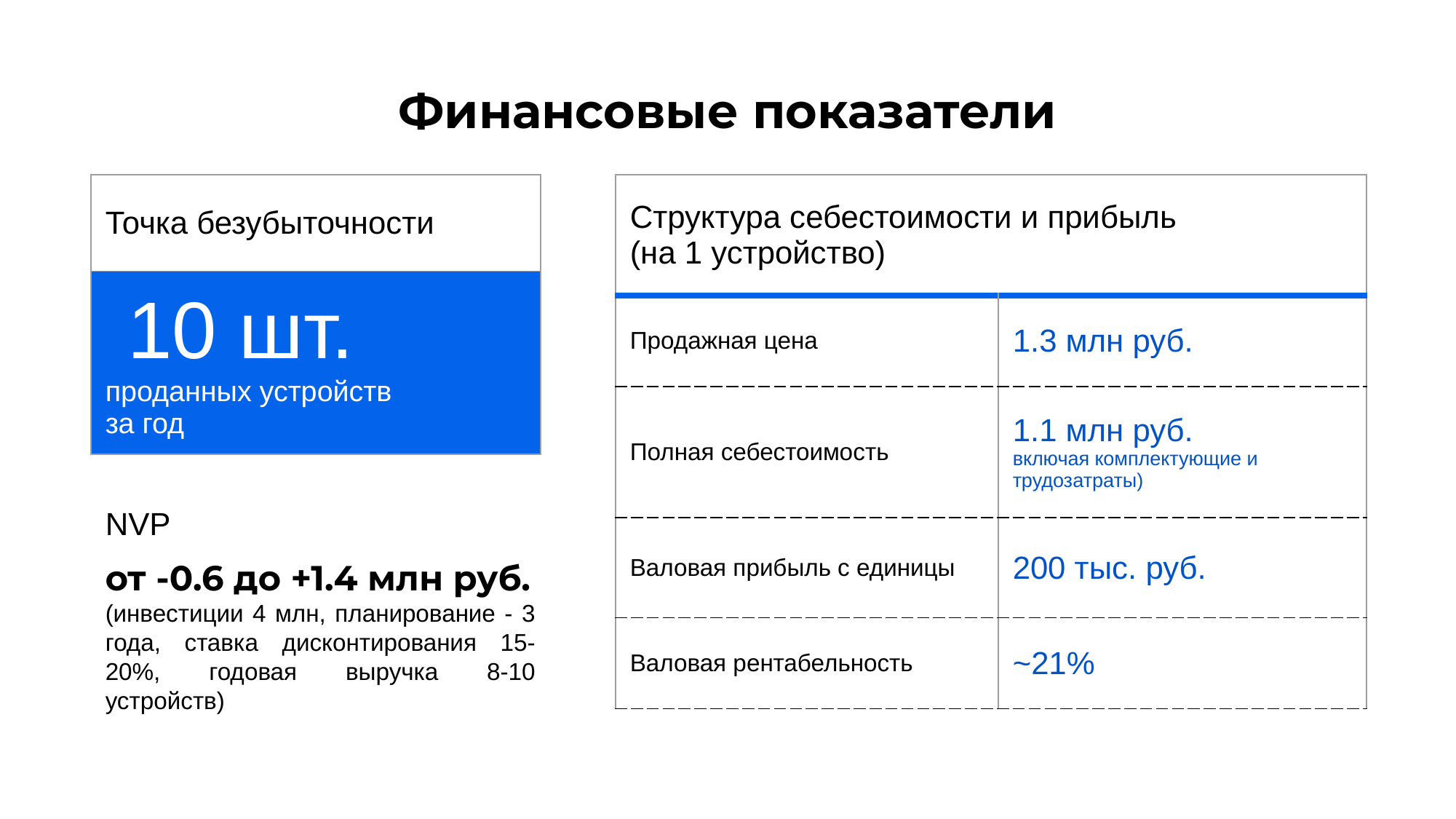

# Финансовые показатели

| Точка безубыточности |
| --- |
| 10 шт. проданных устройств за год |
| Структура себестоимости и прибыль (на 1 устройство) |  |
| --- | --- |
| Продажная цена | 1.3 млн руб. |
| Полная себестоимость | 1.1 млн руб. включая комплектующие и трудозатраты) |
| Валовая прибыль с единицы | 200 тыс. руб. |
| Валовая рентабельность | ~21% |
NVP
от -0.6 до +1.4 млн руб.
(инвестиции 4 млн, планирование - 3 года, ставка дисконтирования 15-20%, годовая выручка 8-10 устройств)